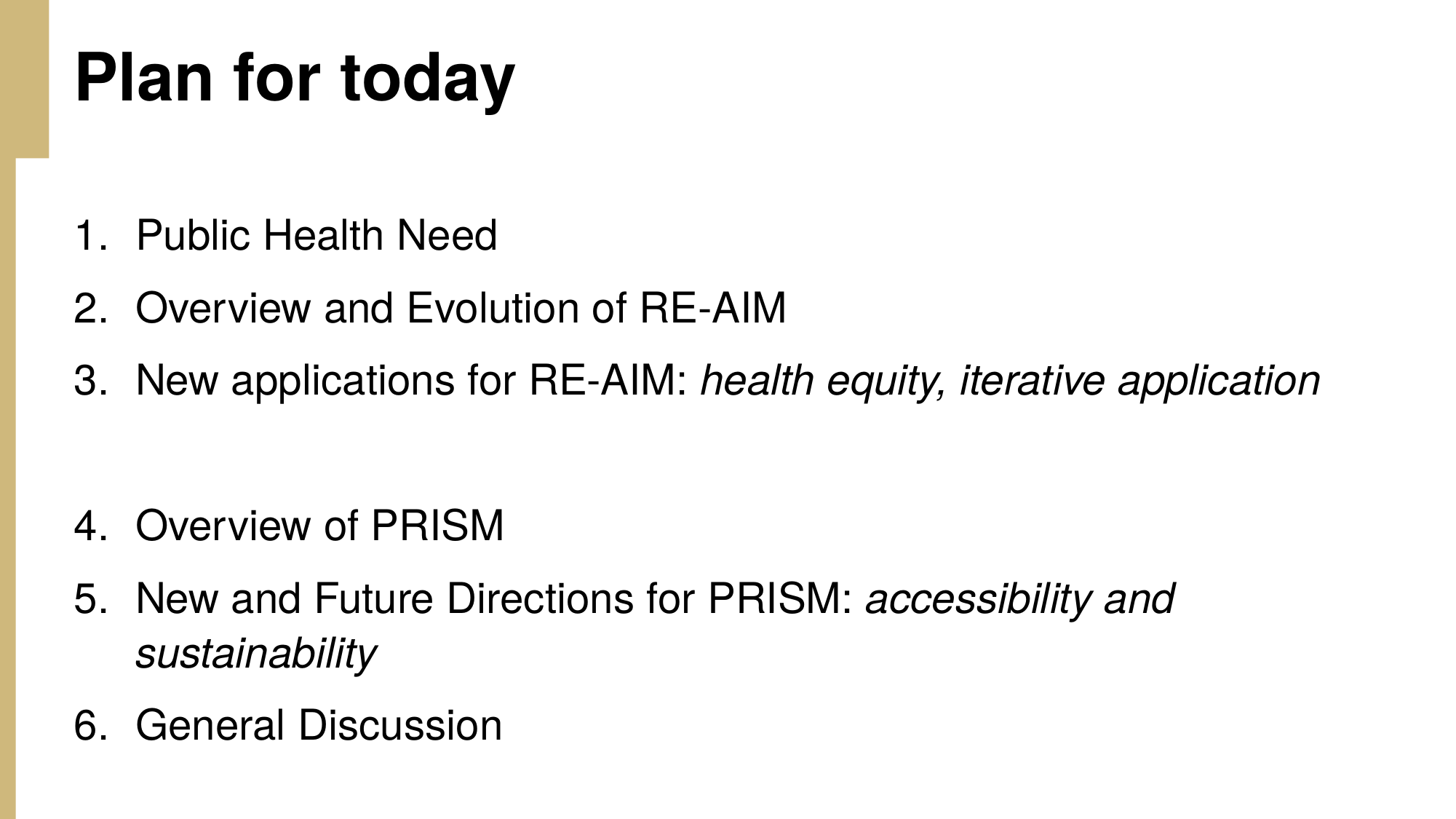

# Plan for today
Public Health Need
Overview and Evolution of RE-AIM
New applications for RE-AIM: health equity, iterative application

Overview of PRISM
New and Future Directions for PRISM: accessibility and sustainability
General Discussion